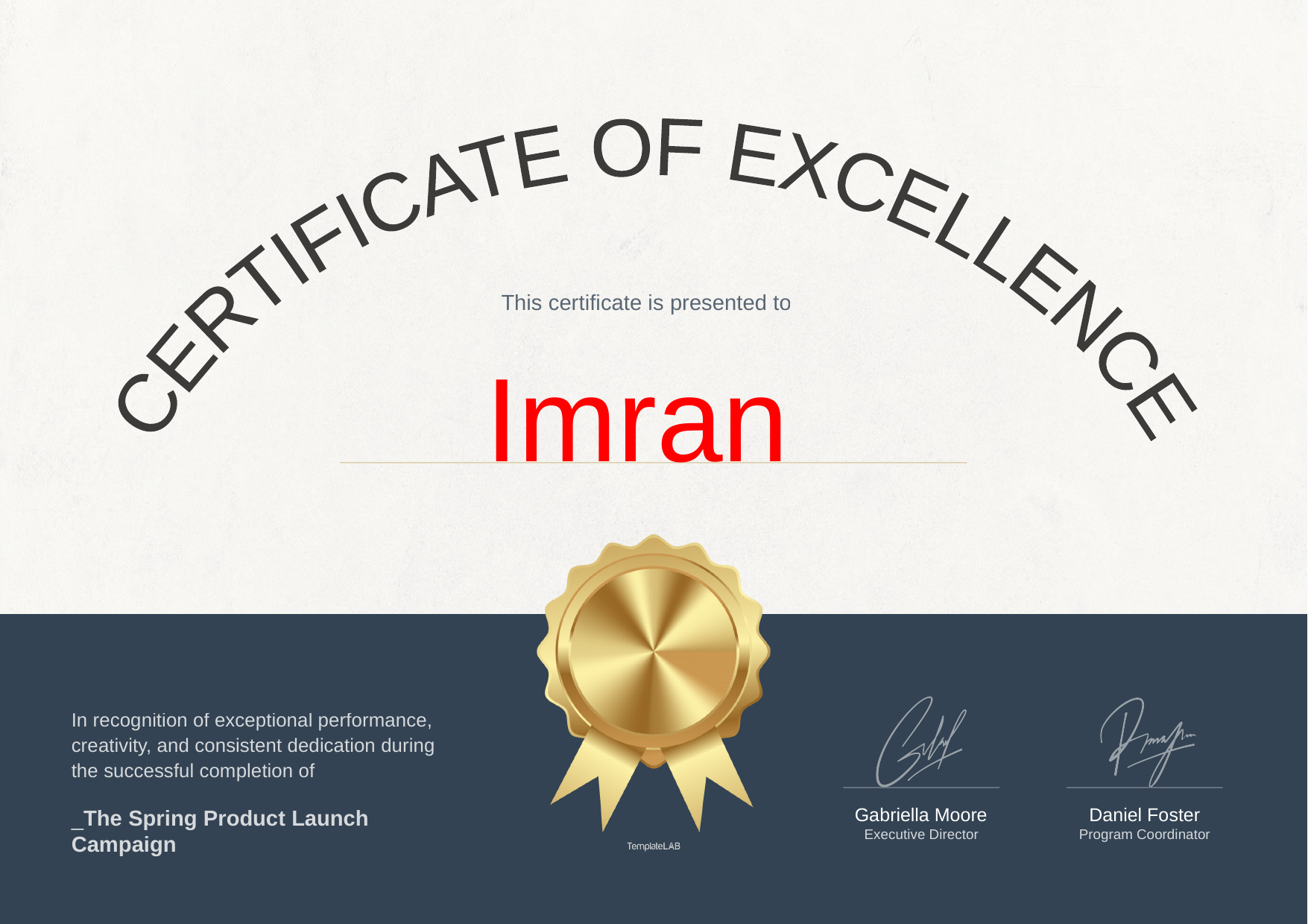

CERTIFICATE OF EXCELLENCE
This certificate is presented to
Imran
In recognition of exceptional performance, creativity, and consistent dedication during the successful completion of
Gabriella Moore
Daniel Foster
_The Spring Product Launch Campaign
Executive Director
Program Coordinator